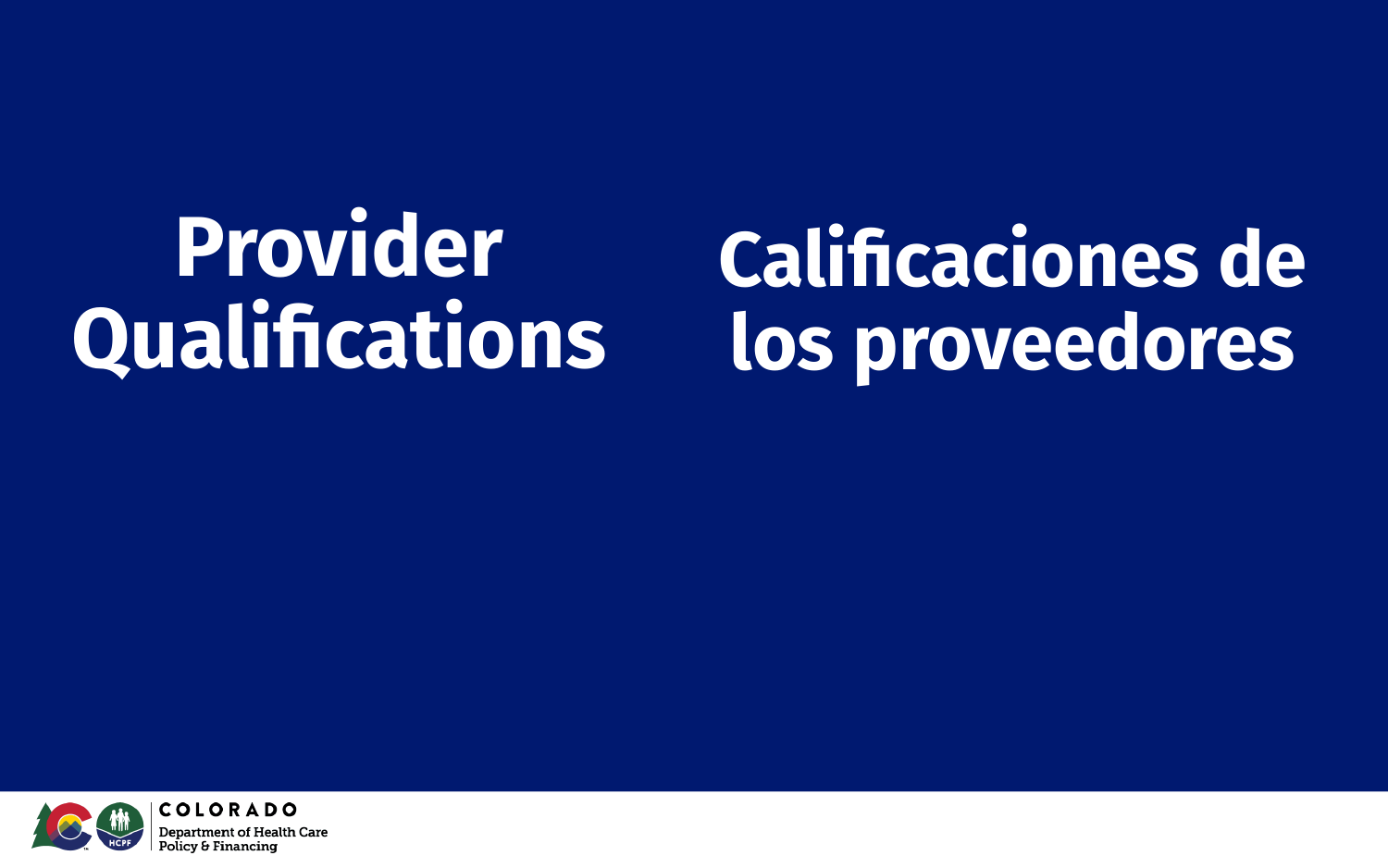

# Provider Qualifications
Calificaciones de los proveedores